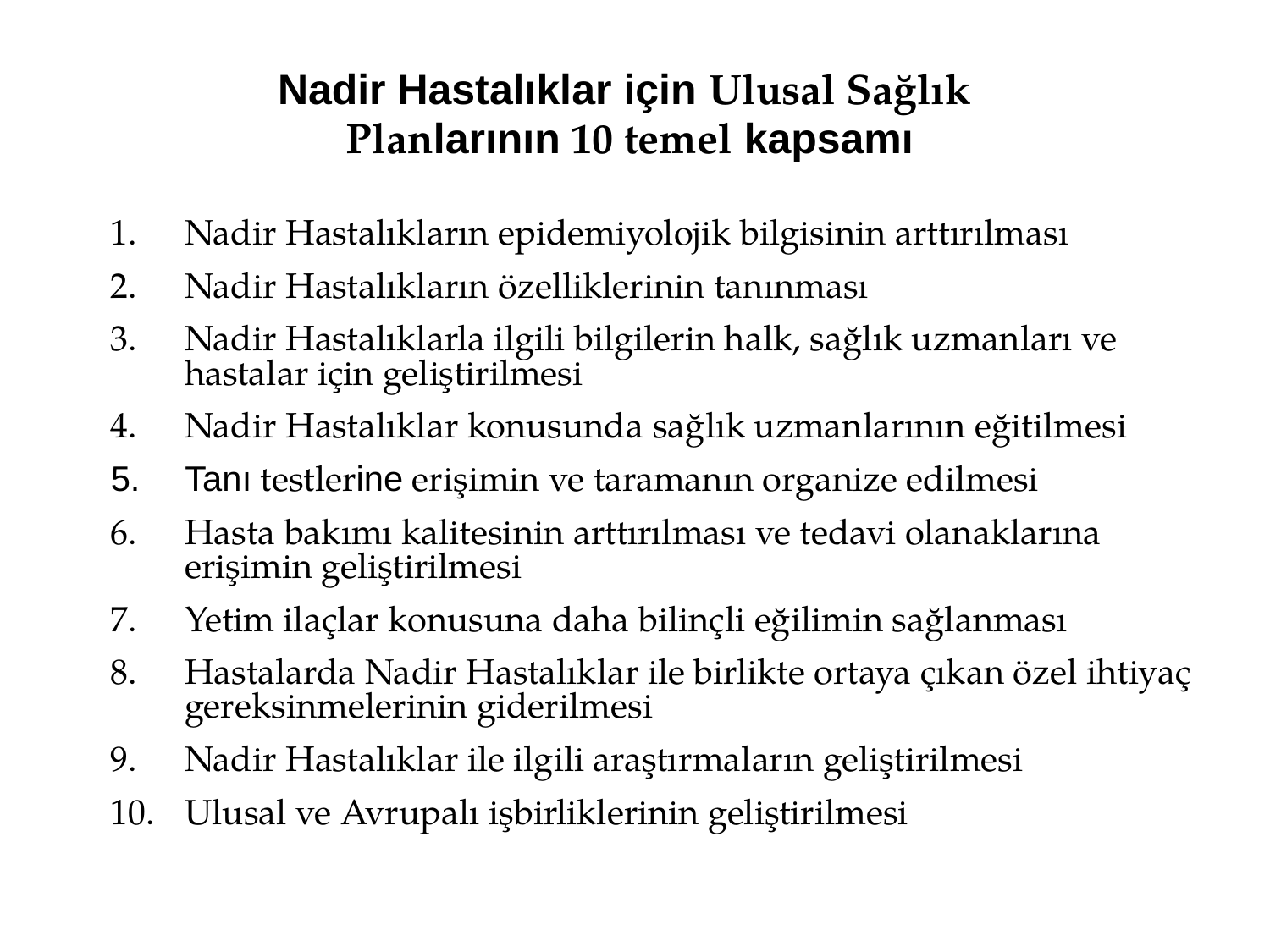

Nadir Hastalıklar için Ulusal Sağlık
Planlarının 10 temel kapsamı

Nadir Hastalıkların epidemiyolojik bilgisinin arttırılması

Nadir Hastalıkların özelliklerinin tanınması

Nadir Hastalıklarla ilgili bilgilerin halk, sağlık uzmanları ve hastalar için geliştirilmesi

Nadir Hastalıklar konusunda sağlık uzmanlarının eğitilmesi

Tanı testlerine erişimin ve taramanın organize edilmesi

Hasta bakımı kalitesinin arttırılması ve tedavi olanaklarına erişimin geliştirilmesi

Yetim ilaçlar konusuna daha bilinçli eğilimin sağlanması

Hastalarda Nadir Hastalıklar ile birlikte ortaya çıkan özel ihtiyaç gereksinmelerinin giderilmesi

Nadir Hastalıklar ile ilgili araştırmaların geliştirilmesi

Ulusal ve Avrupalı işbirliklerinin geliştirilmesi